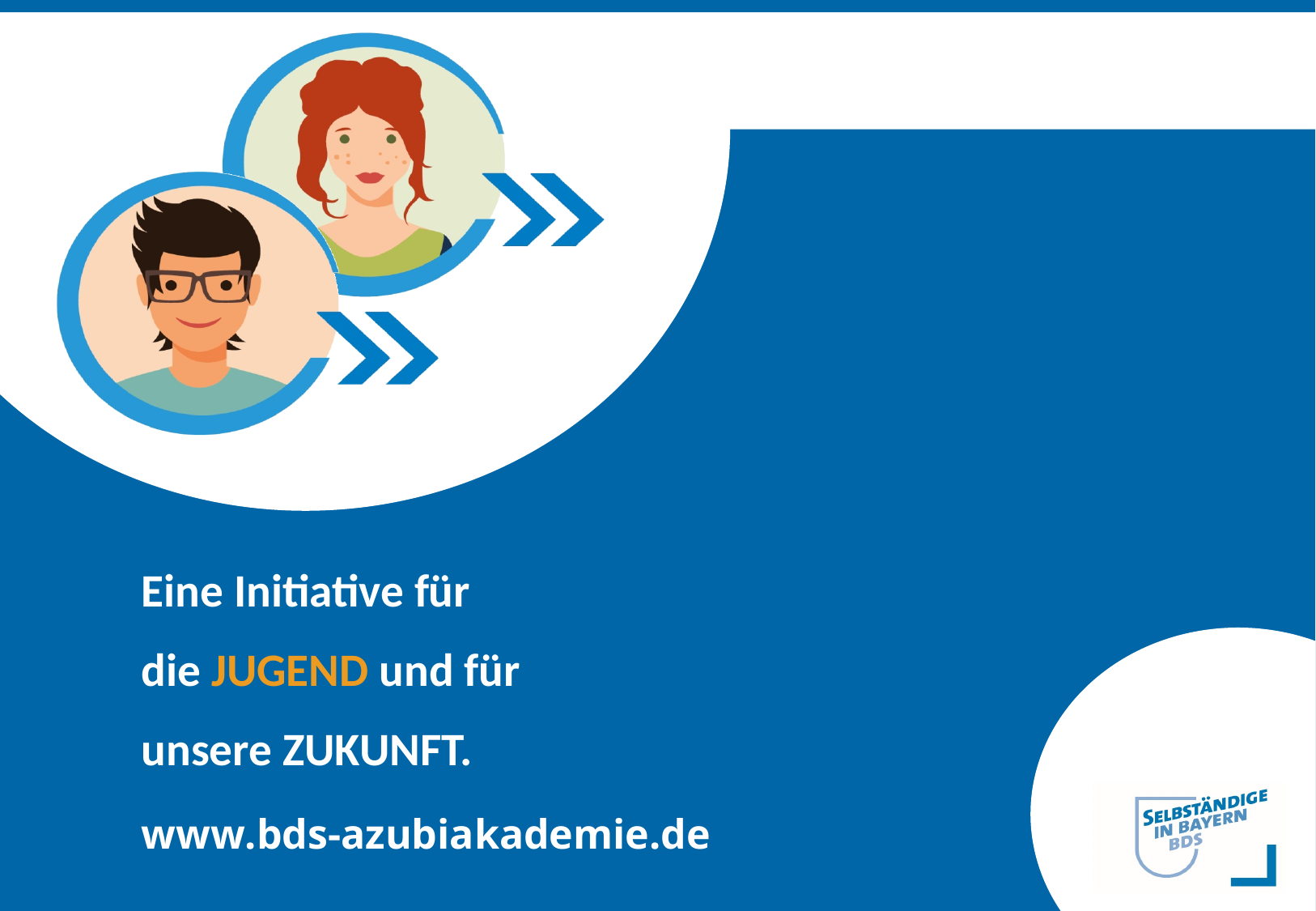

Eine Initiative für
die JUGEND und für
unsere ZUKUNFT.
www.bds-azubiakademie.de